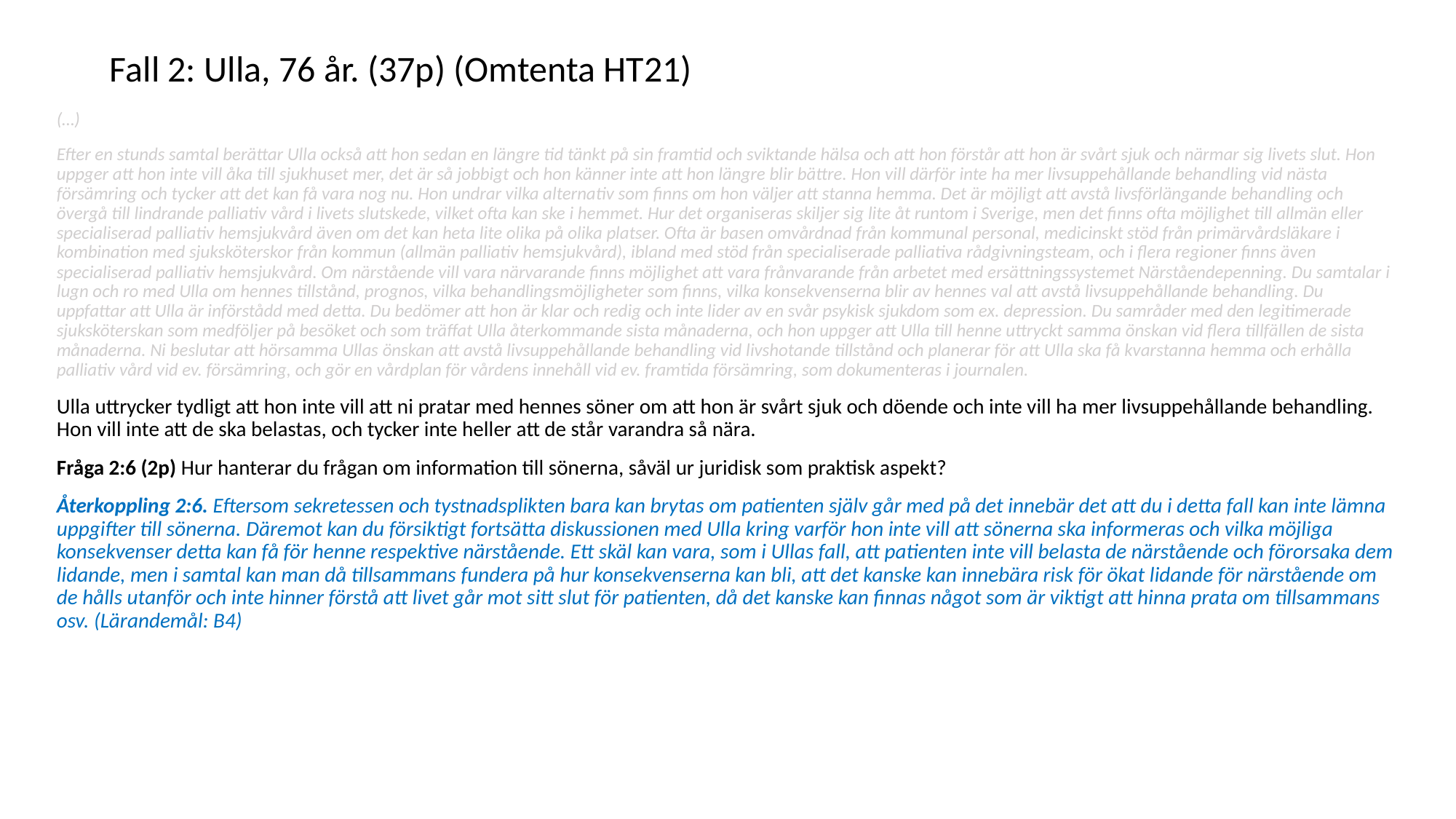

# Fall 2: Ulla, 76 år. (37p) (Omtenta HT21)
(…)
Efter en stunds samtal berättar Ulla också att hon sedan en längre tid tänkt på sin framtid och sviktande hälsa och att hon förstår att hon är svårt sjuk och närmar sig livets slut. Hon uppger att hon inte vill åka till sjukhuset mer, det är så jobbigt och hon känner inte att hon längre blir bättre. Hon vill därför inte ha mer livsuppehållande behandling vid nästa försämring och tycker att det kan få vara nog nu. Hon undrar vilka alternativ som finns om hon väljer att stanna hemma. Det är möjligt att avstå livsförlängande behandling och övergå till lindrande palliativ vård i livets slutskede, vilket ofta kan ske i hemmet. Hur det organiseras skiljer sig lite åt runtom i Sverige, men det finns ofta möjlighet till allmän eller specialiserad palliativ hemsjukvård även om det kan heta lite olika på olika platser. Ofta är basen omvårdnad från kommunal personal, medicinskt stöd från primärvårdsläkare i kombination med sjuksköterskor från kommun (allmän palliativ hemsjukvård), ibland med stöd från specialiserade palliativa rådgivningsteam, och i flera regioner finns även specialiserad palliativ hemsjukvård. Om närstående vill vara närvarande finns möjlighet att vara frånvarande från arbetet med ersättningssystemet Närståendepenning. Du samtalar i lugn och ro med Ulla om hennes tillstånd, prognos, vilka behandlingsmöjligheter som finns, vilka konsekvenserna blir av hennes val att avstå livsuppehållande behandling. Du uppfattar att Ulla är införstådd med detta. Du bedömer att hon är klar och redig och inte lider av en svår psykisk sjukdom som ex. depression. Du samråder med den legitimerade sjuksköterskan som medföljer på besöket och som träffat Ulla återkommande sista månaderna, och hon uppger att Ulla till henne uttryckt samma önskan vid flera tillfällen de sista månaderna. Ni beslutar att hörsamma Ullas önskan att avstå livsuppehållande behandling vid livshotande tillstånd och planerar för att Ulla ska få kvarstanna hemma och erhålla palliativ vård vid ev. försämring, och gör en vårdplan för vårdens innehåll vid ev. framtida försämring, som dokumenteras i journalen.
Ulla uttrycker tydligt att hon inte vill att ni pratar med hennes söner om att hon är svårt sjuk och döende och inte vill ha mer livsuppehållande behandling. Hon vill inte att de ska belastas, och tycker inte heller att de står varandra så nära.
Fråga 2:6 (2p) Hur hanterar du frågan om information till sönerna, såväl ur juridisk som praktisk aspekt?
Återkoppling 2:6. Eftersom sekretessen och tystnadsplikten bara kan brytas om patienten själv går med på det innebär det att du i detta fall kan inte lämna uppgifter till sönerna. Däremot kan du försiktigt fortsätta diskussionen med Ulla kring varför hon inte vill att sönerna ska informeras och vilka möjliga konsekvenser detta kan få för henne respektive närstående. Ett skäl kan vara, som i Ullas fall, att patienten inte vill belasta de närstående och förorsaka dem lidande, men i samtal kan man då tillsammans fundera på hur konsekvenserna kan bli, att det kanske kan innebära risk för ökat lidande för närstående om de hålls utanför och inte hinner förstå att livet går mot sitt slut för patienten, då det kanske kan finnas något som är viktigt att hinna prata om tillsammans osv. (Lärandemål: B4)